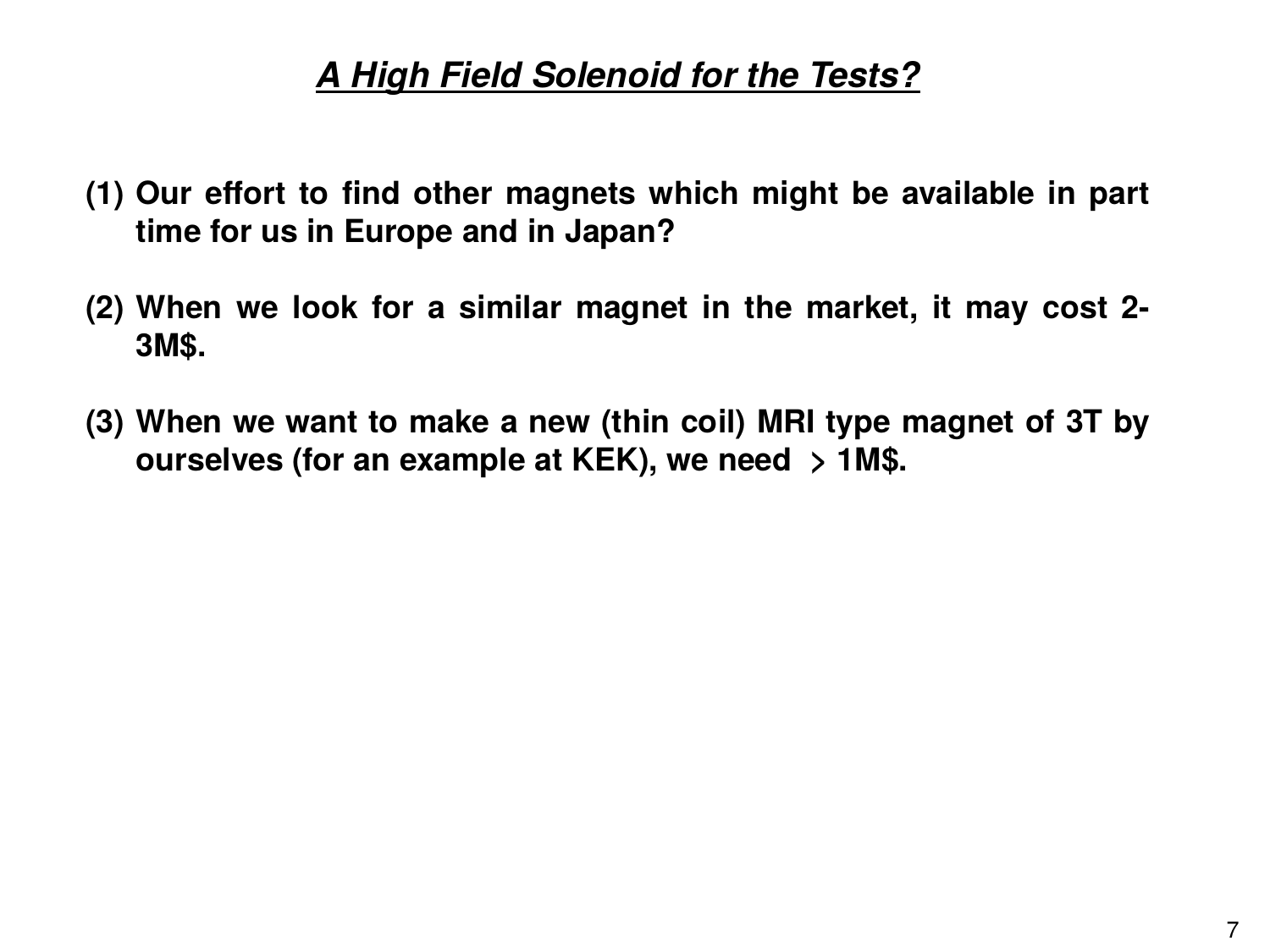

A High Field Solenoid for the Tests?
Our effort to find other magnets which might be available in part time for us in Europe and in Japan?

When we look for a similar magnet in the market, it may cost 2-3M$.

When we want to make a new (thin coil) MRI type magnet of 3T by ourselves (for an example at KEK), we need  > 1M$.
7